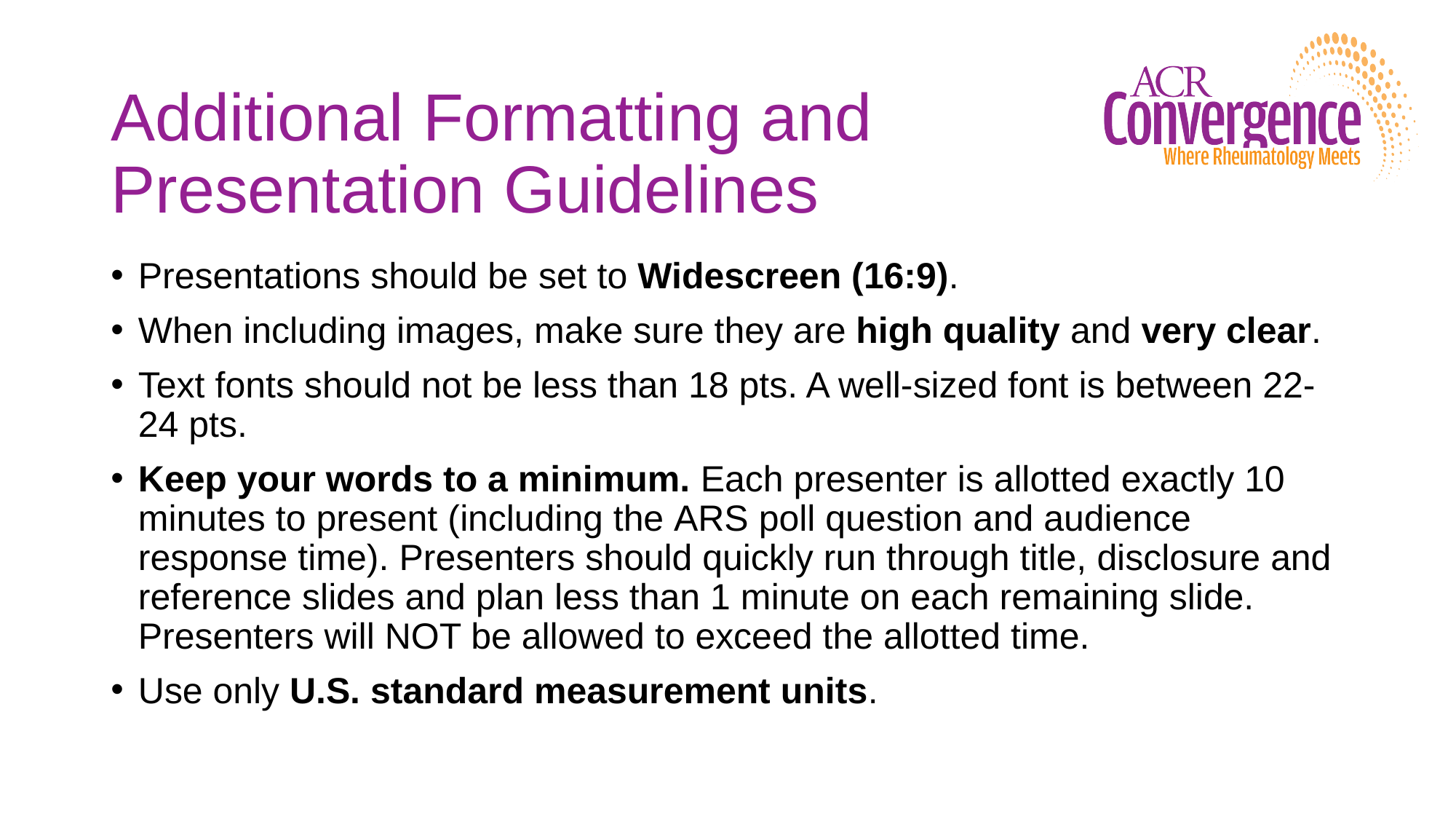

# Additional Formatting and Presentation Guidelines
Presentations should be set to Widescreen (16:9).
When including images, make sure they are high quality and very clear.
Text fonts should not be less than 18 pts. A well-sized font is between 22-24 pts.
Keep your words to a minimum. Each presenter is allotted exactly 10 minutes to present (including the ARS poll question and audience response time). Presenters should quickly run through title, disclosure and reference slides and plan less than 1 minute on each remaining slide. Presenters will NOT be allowed to exceed the allotted time.
Use only U.S. standard measurement units.